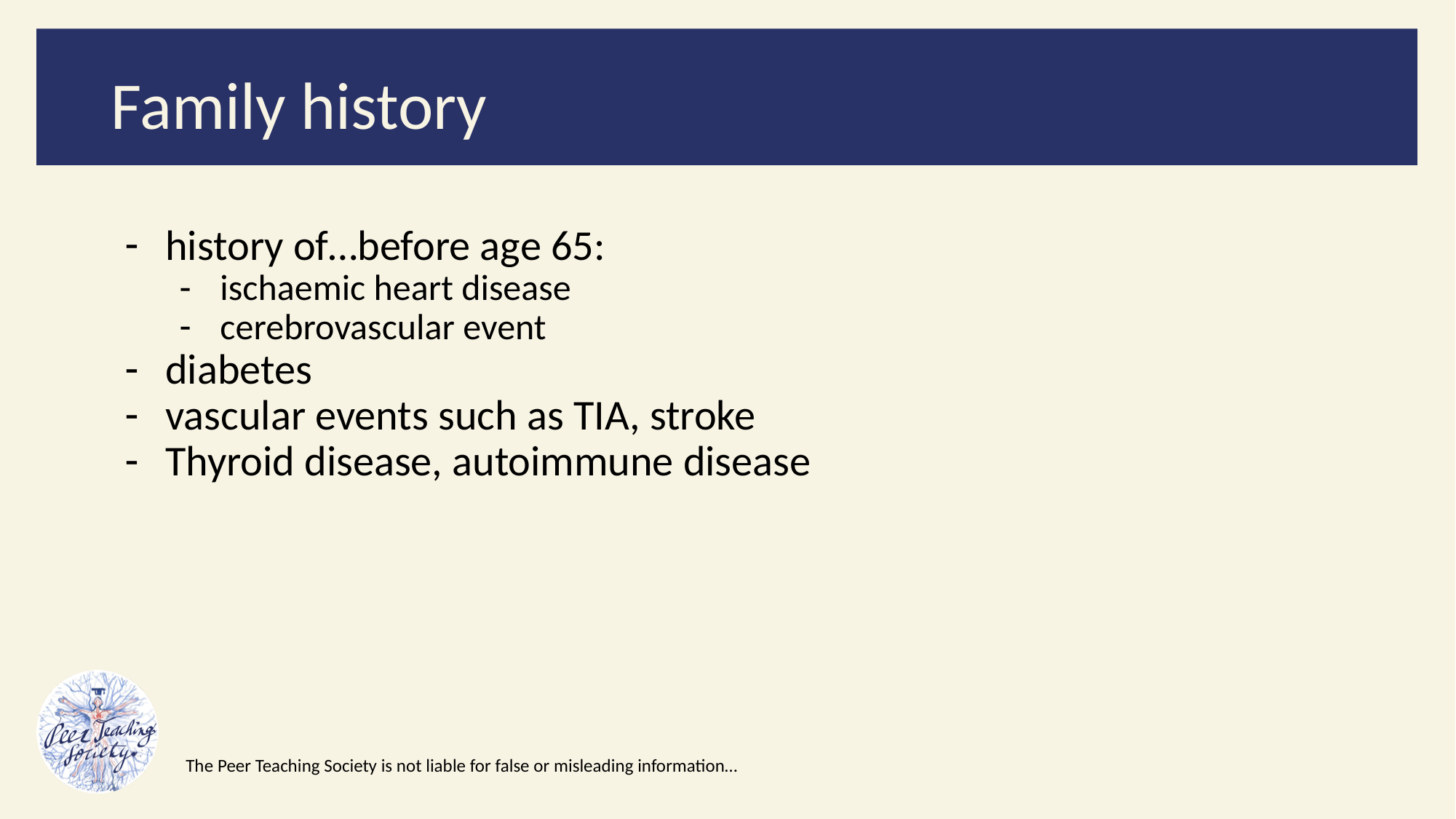

# Family history
history of…before age 65:
ischaemic heart disease
cerebrovascular event
diabetes
vascular events such as TIA, stroke
Thyroid disease, autoimmune disease